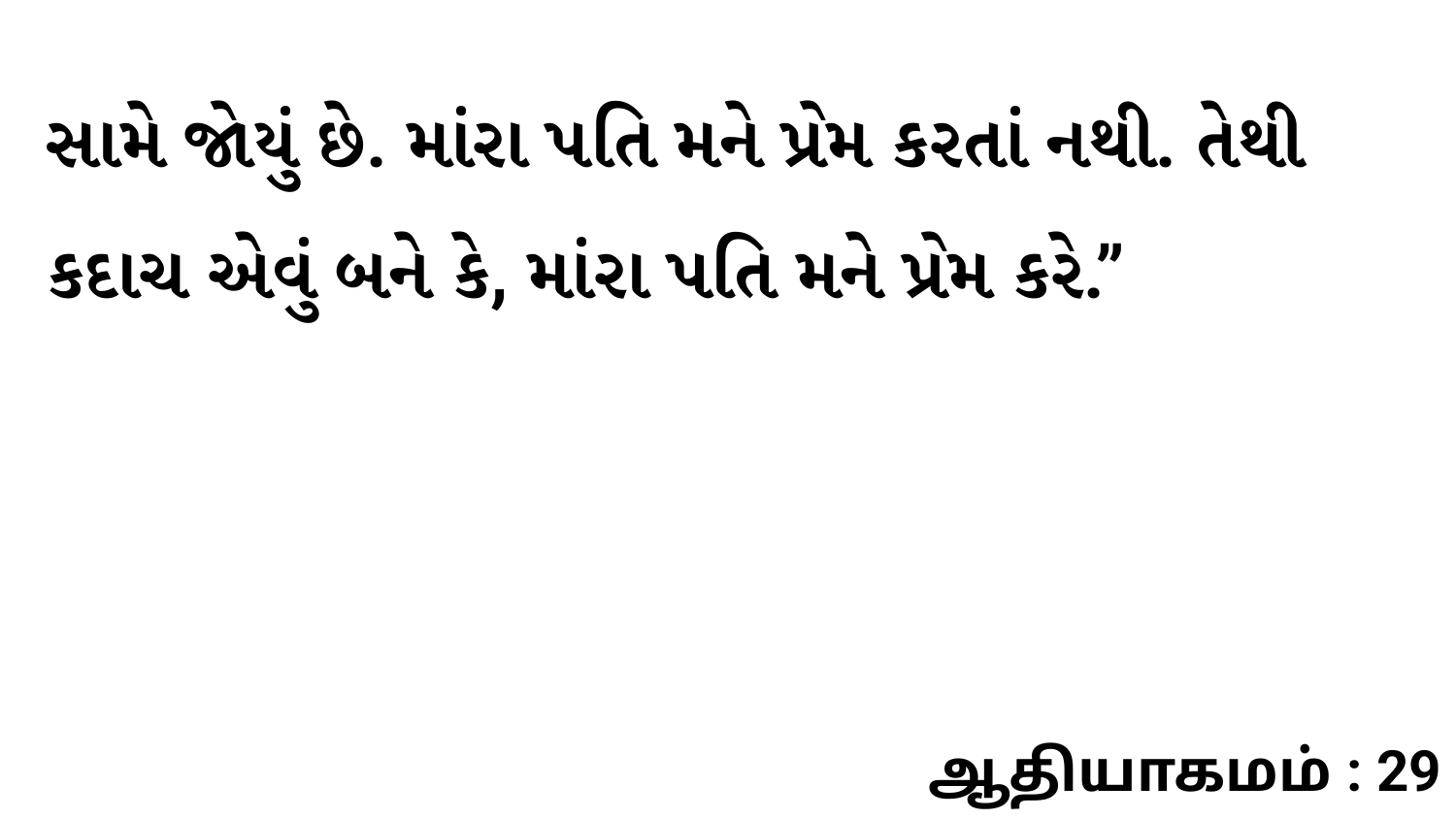

સામે જોયું છે. માંરા પતિ મને પ્રેમ કરતાં નથી. તેથી કદાચ એવું બને કે, માંરા પતિ મને પ્રેમ કરે.”
ஆதியாகமம் : 29